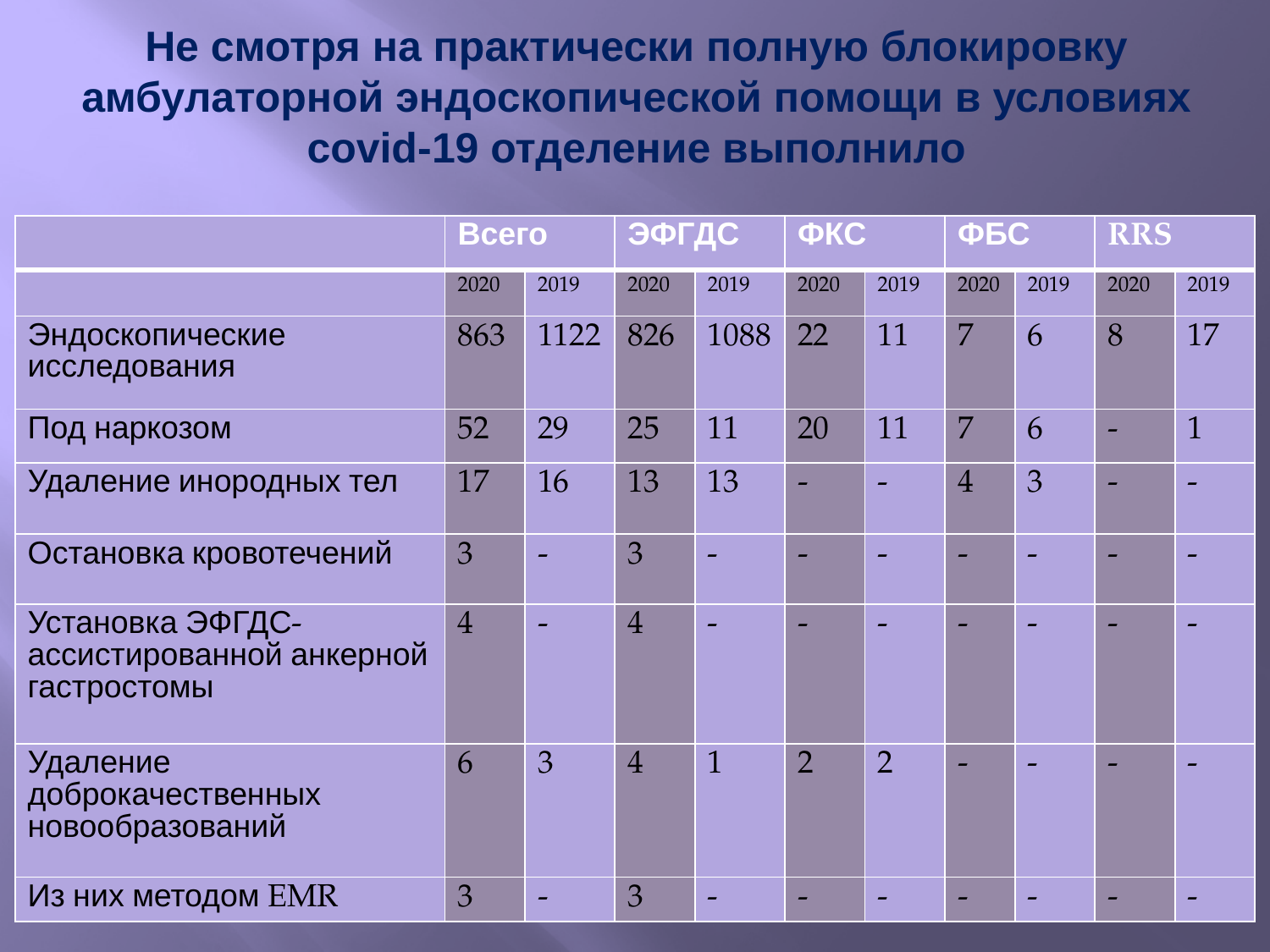

# Не смотря на практически полную блокировку амбулаторной эндоскопической помощи в условиях covid-19 отделение выполнило
|  | Всего |  | ЭФГДС |  | ФКС |  | ФБС |  | RRS |  |
| --- | --- | --- | --- | --- | --- | --- | --- | --- | --- | --- |
|  | 2020 | 2019 | 2020 | 2019 | 2020 | 2019 | 2020 | 2019 | 2020 | 2019 |
| Эндоскопические исследования | 863 | 1122 | 826 | 1088 | 22 | 11 | 7 | 6 | 8 | 17 |
| Под наркозом | 52 | 29 | 25 | 11 | 20 | 11 | 7 | 6 | - | 1 |
| Удаление инородных тел | 17 | 16 | 13 | 13 | - | - | 4 | 3 | - | - |
| Остановка кровотечений | 3 | - | 3 | - | - | - | - | - | - | - |
| Установка ЭФГДС-ассистированной анкерной гастростомы | 4 | - | 4 | - | - | - | - | - | - | - |
| Удаление доброкачественных новообразований | 6 | 3 | 4 | 1 | 2 | 2 | - | - | - | - |
| Из них методом EMR | 3 | - | 3 | - | - | - | - | - | - | - |